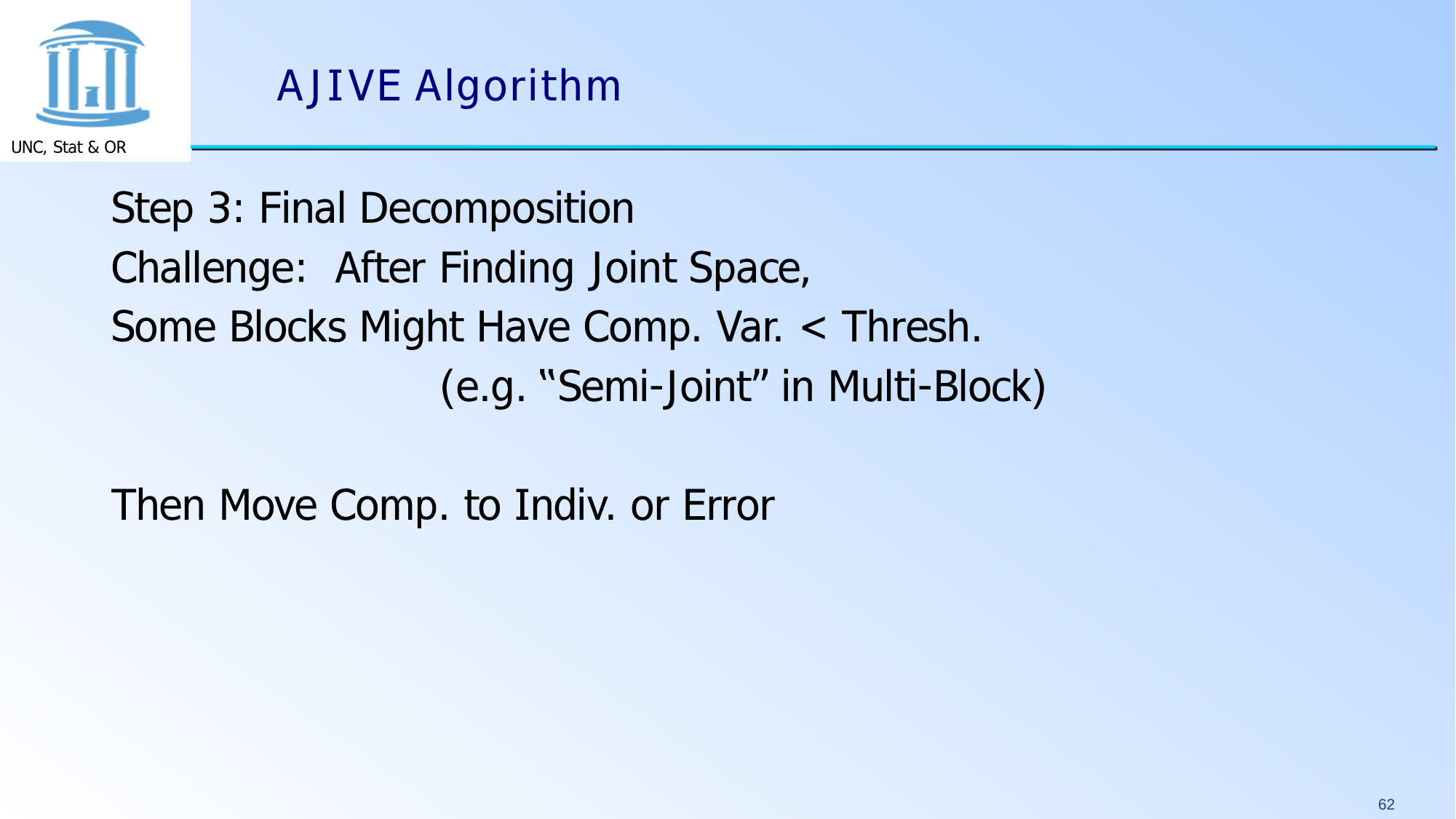

# AJIVE Algorithm
Step 3: Final Decomposition
Challenge:  After Finding Joint Space,
Some Blocks Might Have Comp. Var. < Thresh.
(e.g. “Semi-Joint” in Multi-Block)

Then Move Comp. to Indiv. or Error